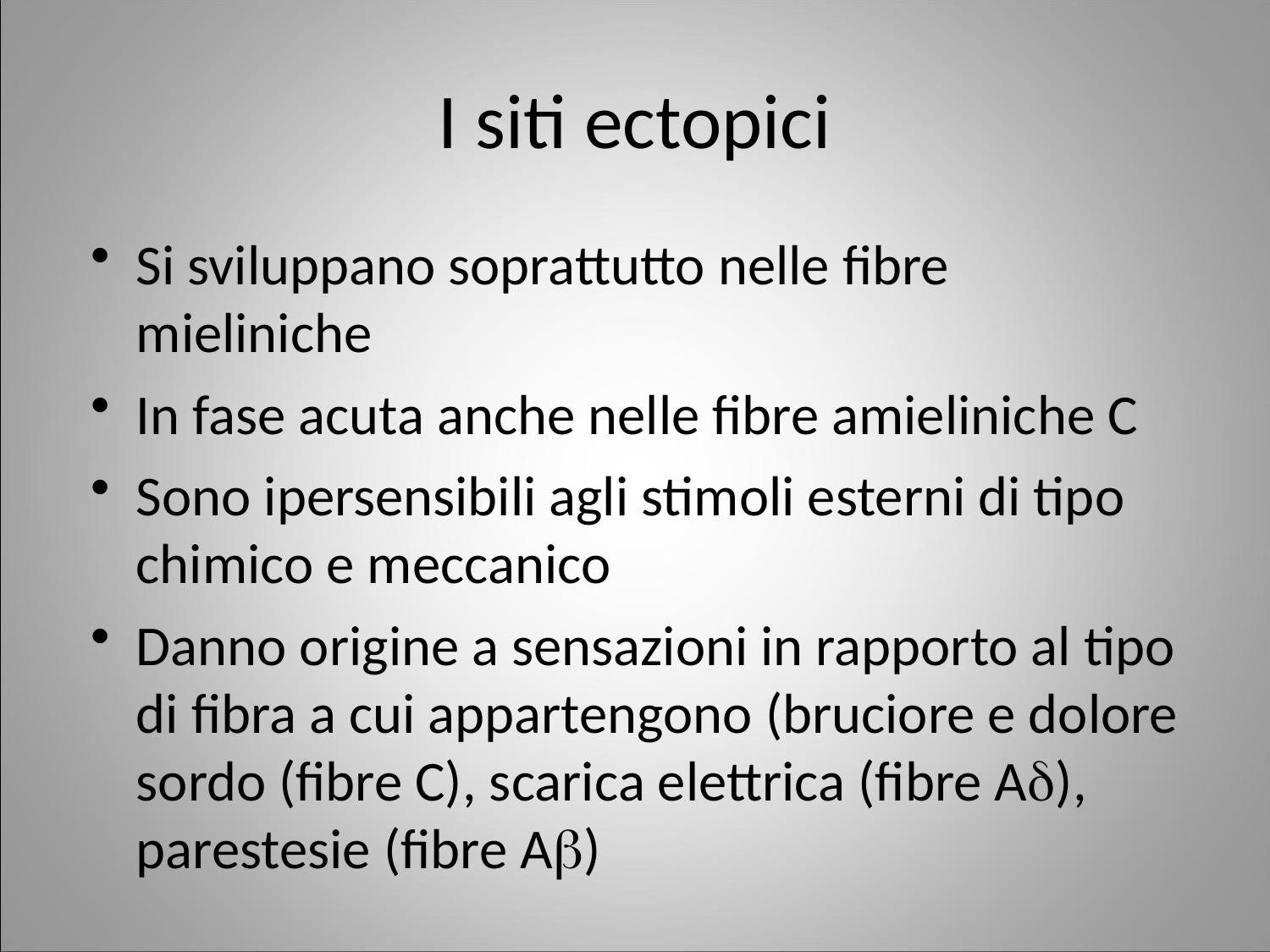

I siti ectopici
Si sviluppano soprattutto nelle fibre mieliniche
In fase acuta anche nelle fibre amieliniche C
Sono ipersensibili agli stimoli esterni di tipo chimico e meccanico
Danno origine a sensazioni in rapporto al tipo di fibra a cui appartengono (bruciore e dolore sordo (fibre C), scarica elettrica (fibre Aδ), parestesie (fibre Aβ)